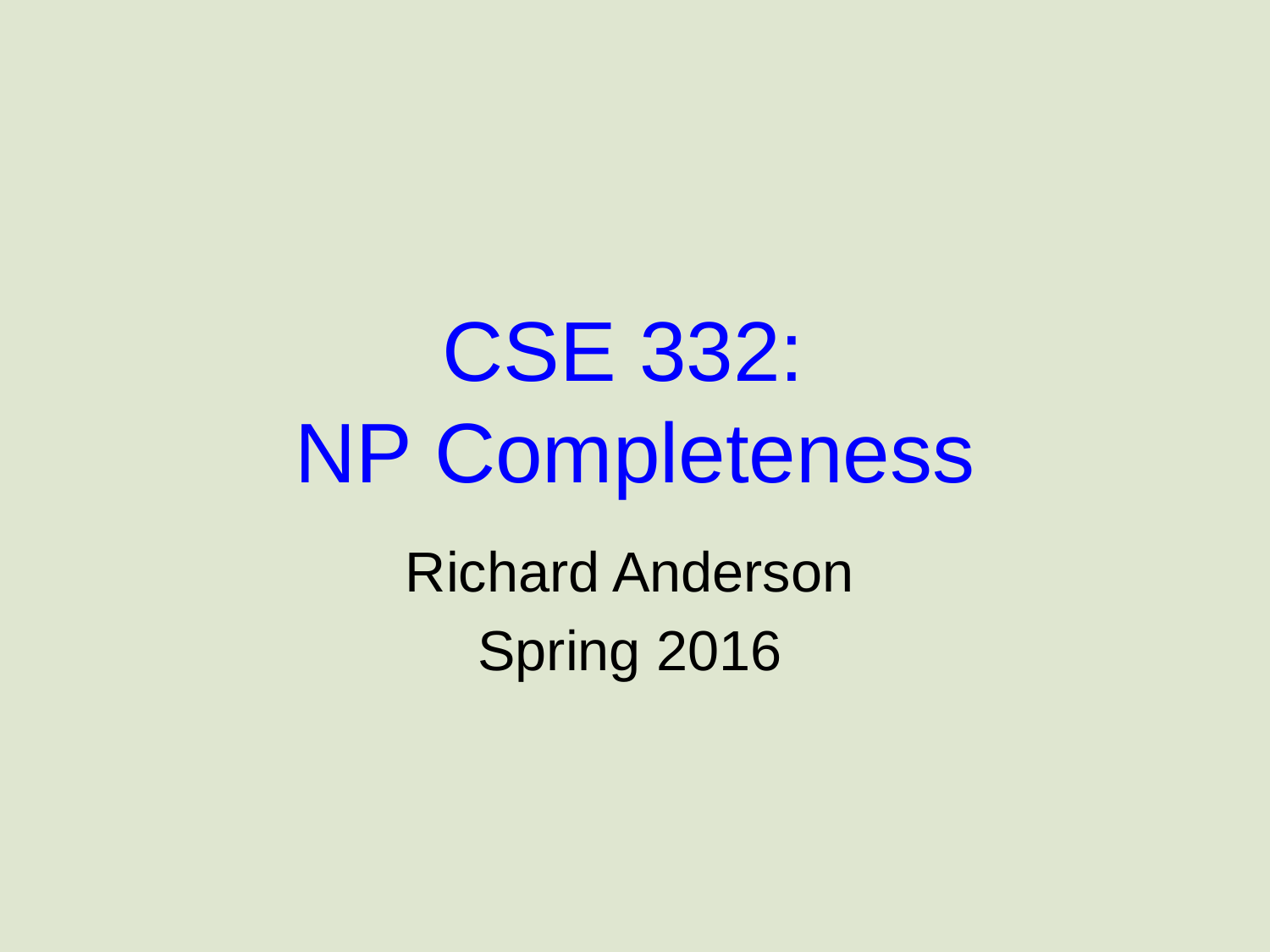

# CSE 332: NP Completeness
Richard Anderson
Spring 2016